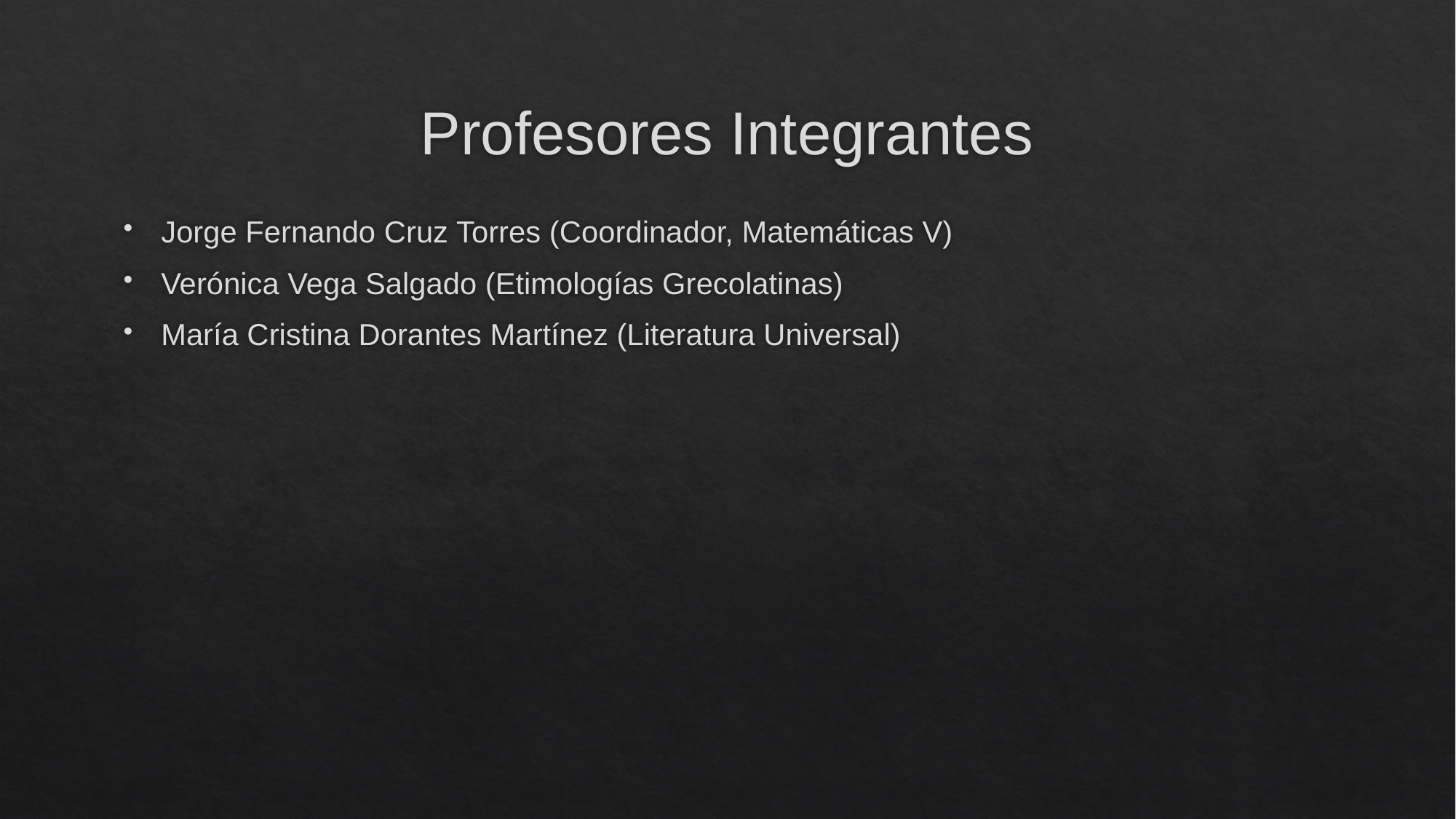

# Profesores Integrantes
Jorge Fernando Cruz Torres (Coordinador, Matemáticas V)
Verónica Vega Salgado (Etimologías Grecolatinas)
María Cristina Dorantes Martínez (Literatura Universal)